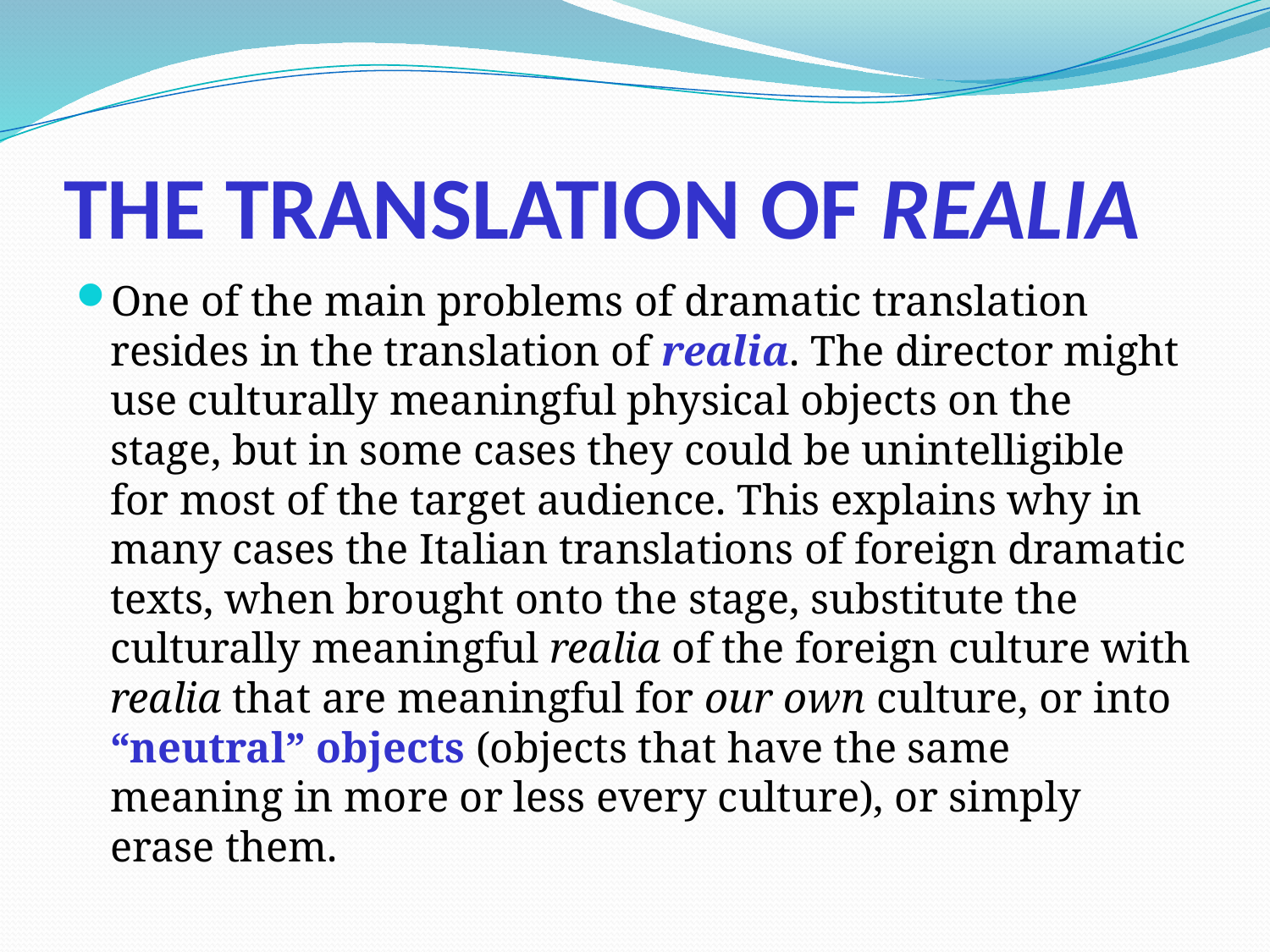

# THE TRANSLATION OF REALIA
One of the main problems of dramatic translation resides in the translation of realia. The director might use culturally meaningful physical objects on the stage, but in some cases they could be unintelligible for most of the target audience. This explains why in many cases the Italian translations of foreign dramatic texts, when brought onto the stage, substitute the culturally meaningful realia of the foreign culture with realia that are meaningful for our own culture, or into “neutral” objects (objects that have the same meaning in more or less every culture), or simply erase them.